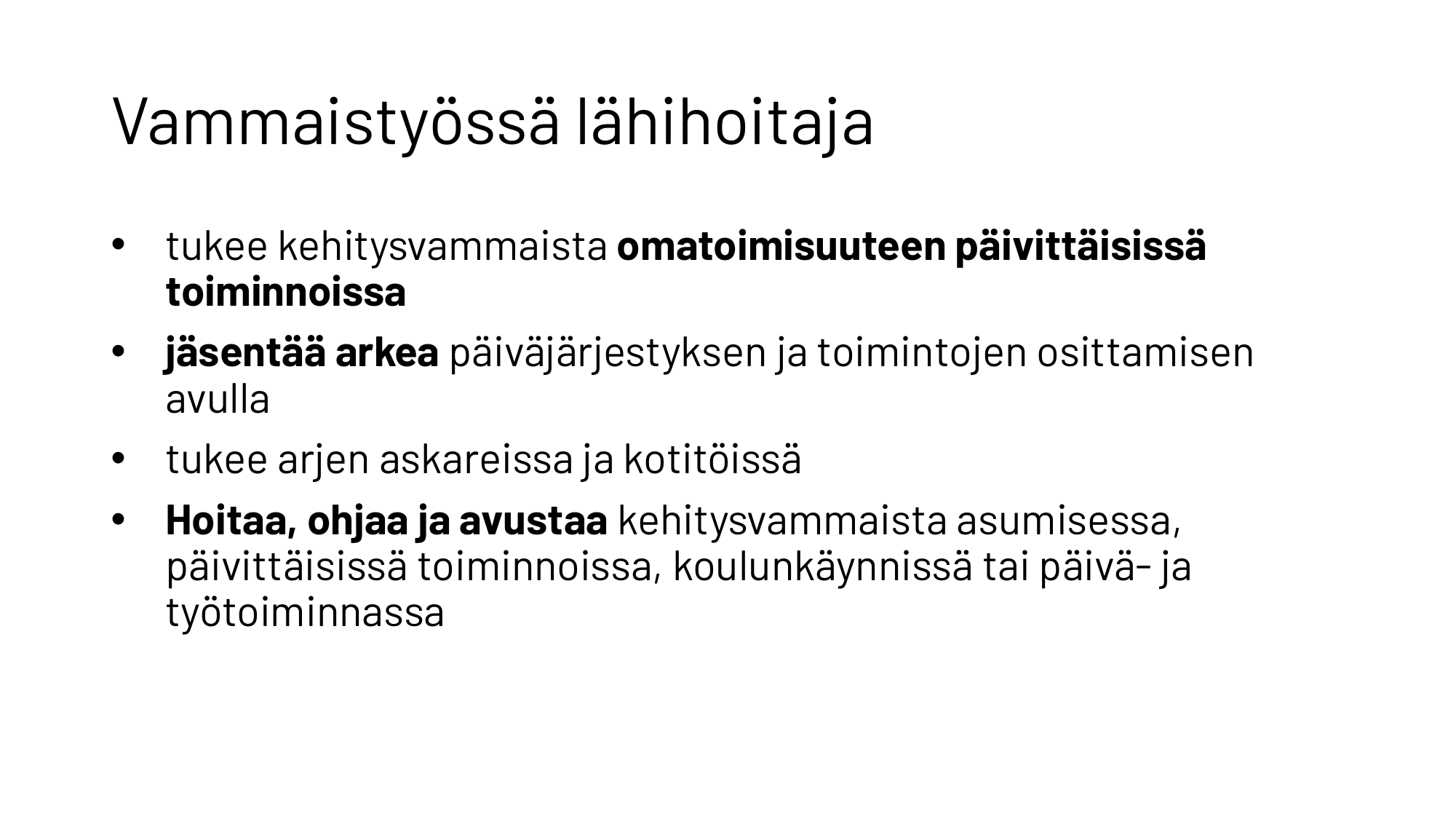

# Vammaistyössä lähihoitaja
tukee kehitysvammaista omatoimisuuteen päivittäisissä toiminnoissa
jäsentää arkea päiväjärjestyksen ja toimintojen osittamisen avulla
tukee arjen askareissa ja kotitöissä
Hoitaa, ohjaa ja avustaa kehitysvammaista asumisessa, päivittäisissä toiminnoissa, koulunkäynnissä tai päivä- ja työtoiminnassa